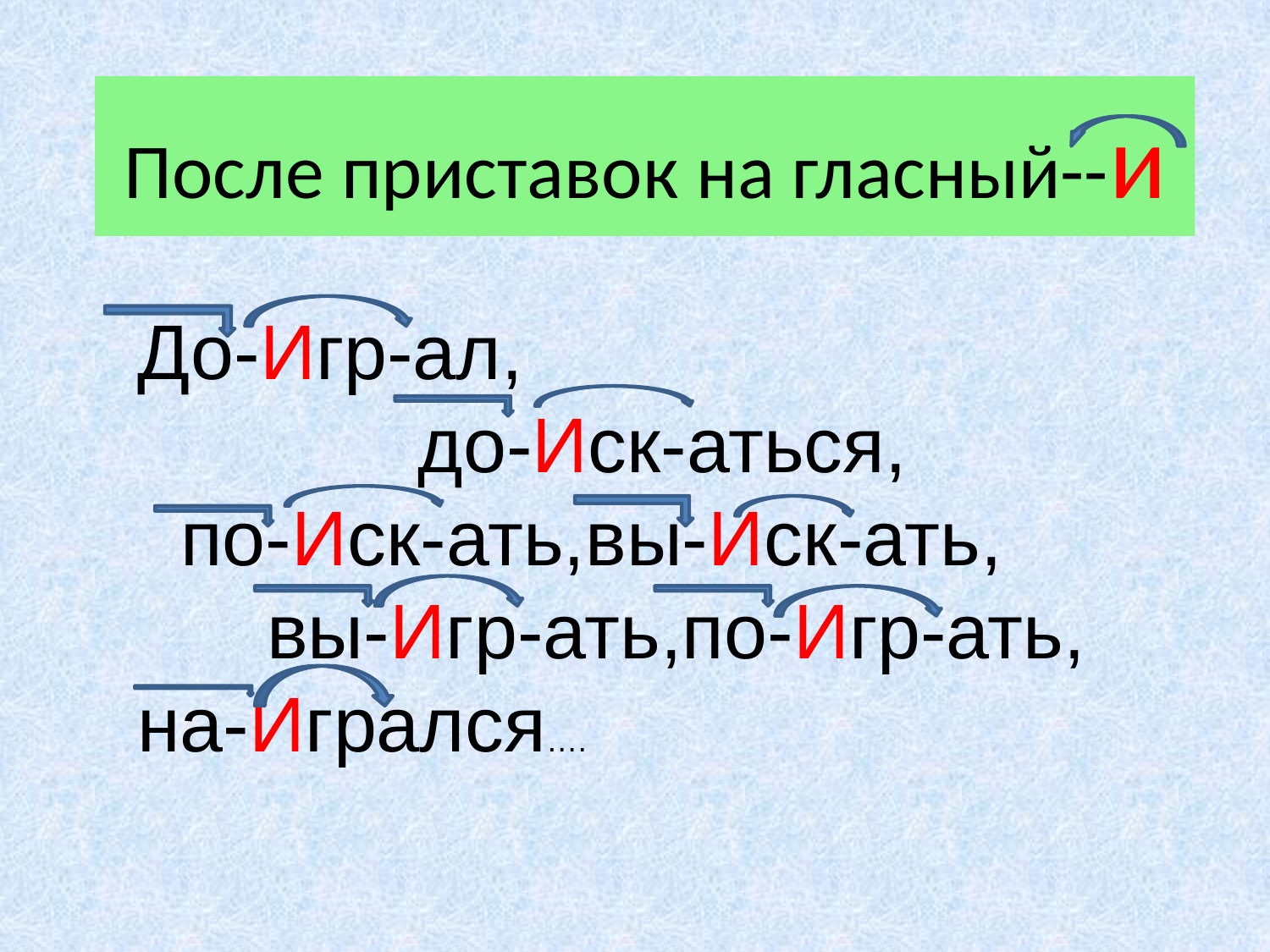

# После приставок на гласный--и
До-Игр-ал,
             до-Иск-аться,
  по-Иск-ать,вы-Иск-ать,
      вы-Игр-ать,по-Игр-ать,
на-Игрался….